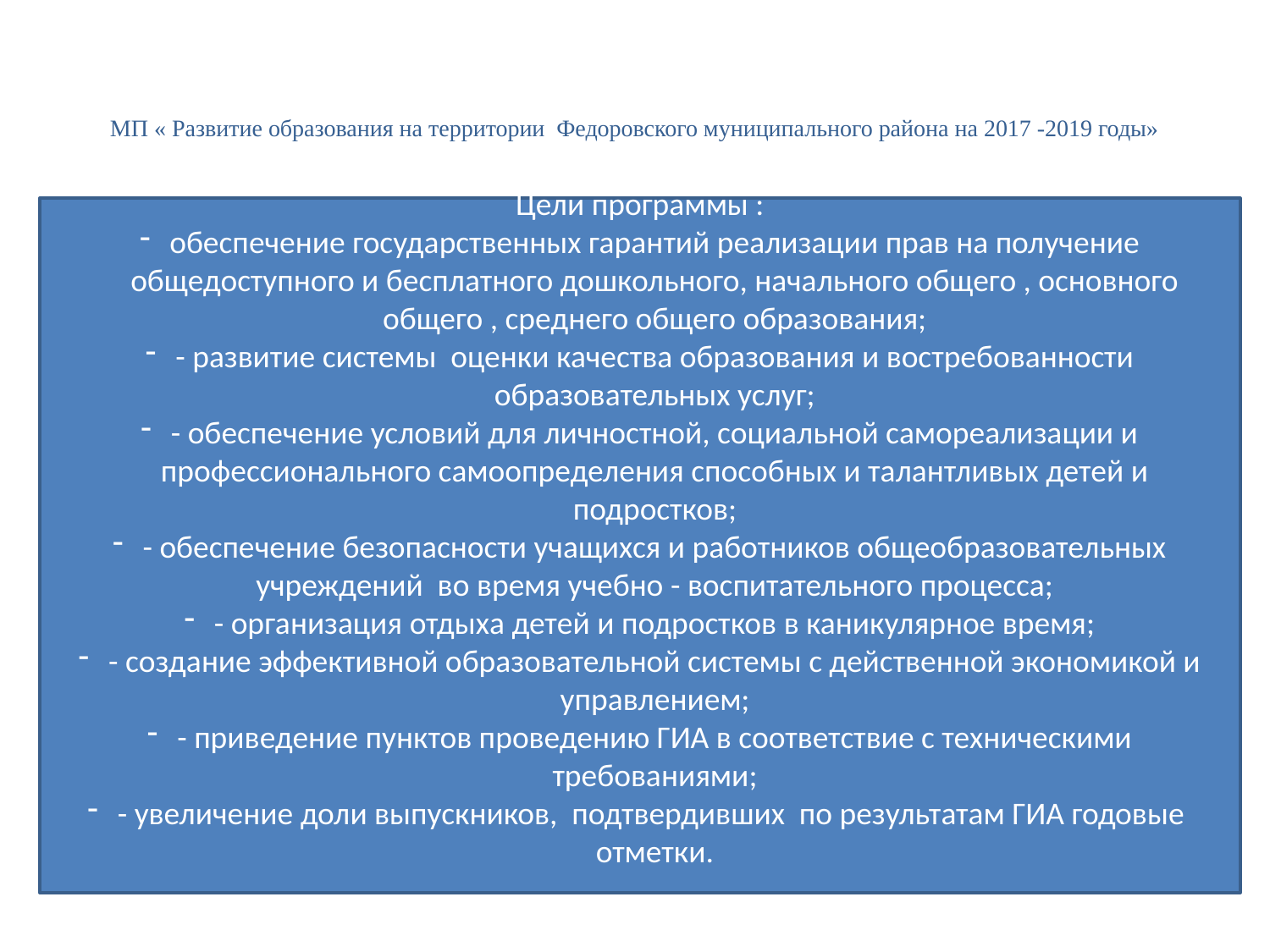

# МП « Развитие образования на территории  Федоровского муниципального района на 2017 -2019 годы»
Цели программы :
обеспечение государственных гарантий реализации прав на получение общедоступного и бесплатного дошкольного, начального общего , основного общего , среднего общего образования;
- развитие системы  оценки качества образования и востребованности образовательных услуг;
- обеспечение условий для личностной, социальной самореализации и профессионального самоопределения способных и талантливых детей и подростков;
- обеспечение безопасности учащихся и работников общеобразовательных учреждений  во время учебно - воспитательного процесса;
- организация отдыха детей и подростков в каникулярное время;
- создание эффективной образовательной системы с действенной экономикой и управлением;
- приведение пунктов проведению ГИА в соответствие с техническими требованиями;
- увеличение доли выпускников,  подтвердивших  по результатам ГИА годовые  отметки.